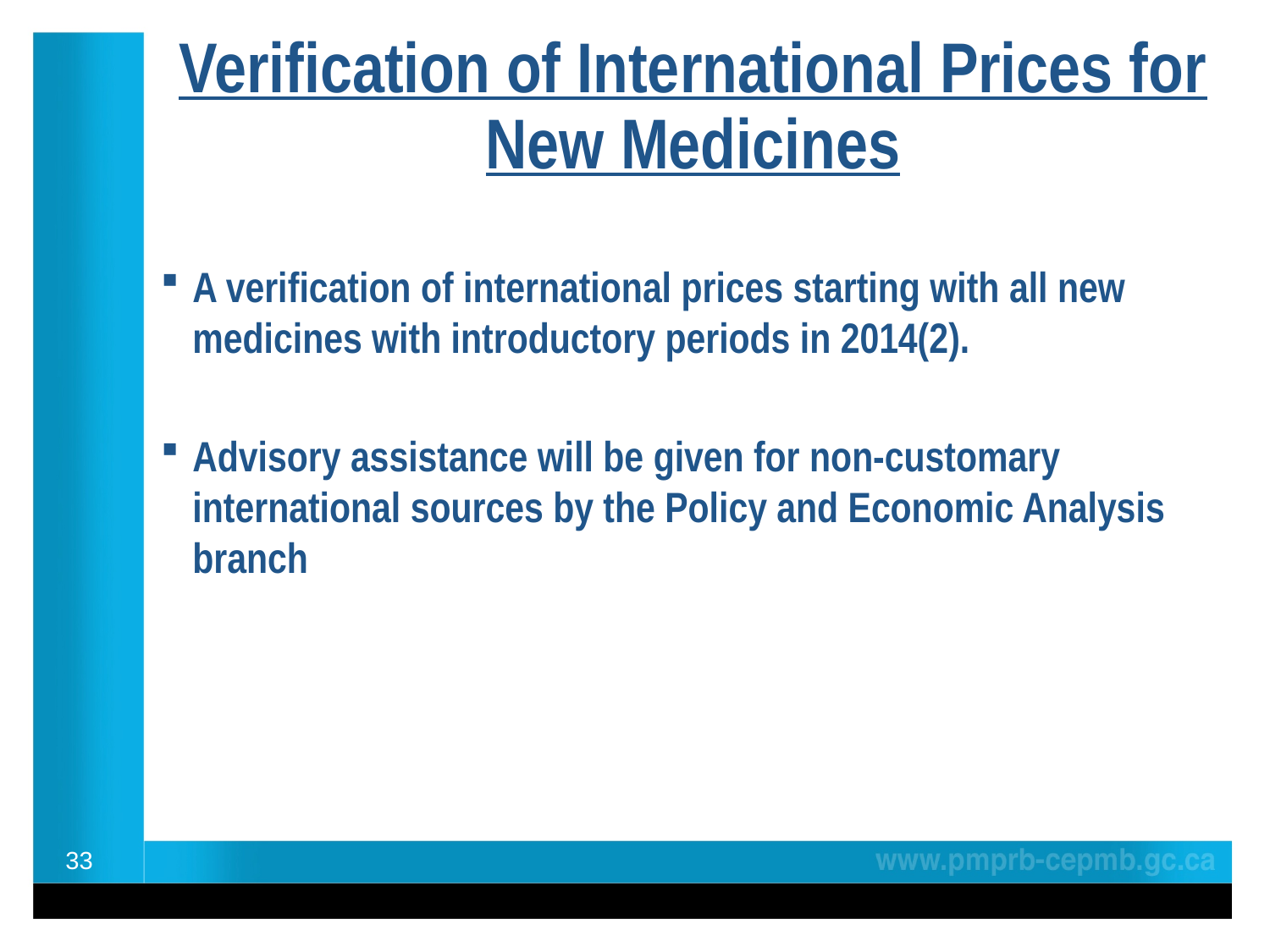

# Verification of International Prices for New Medicines
A verification of international prices starting with all new medicines with introductory periods in 2014(2).

Advisory assistance will be given for non-customary international sources by the Policy and Economic Analysis branch
33